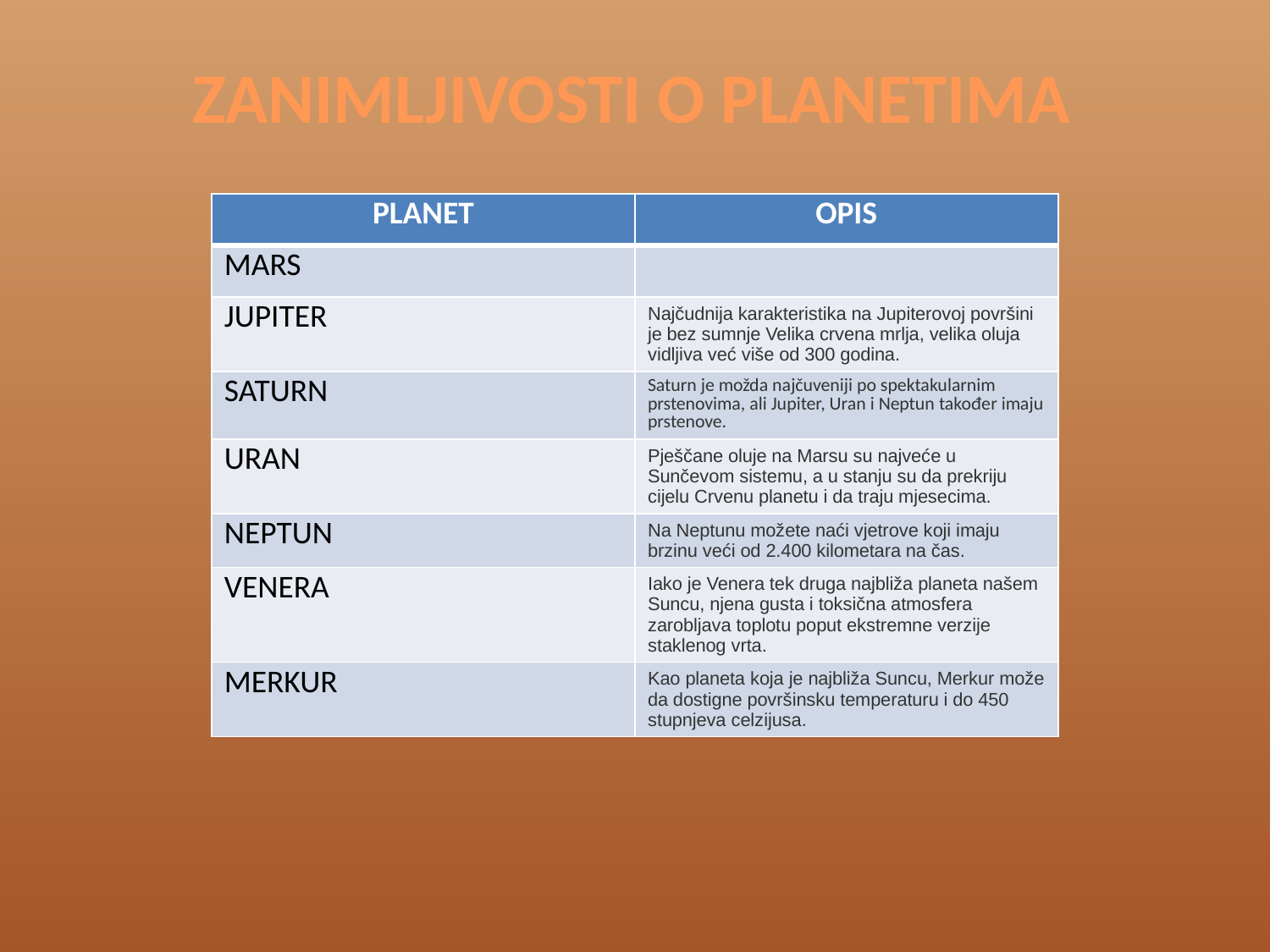

ZANIMLJIVOSTI O PLANETIMA
| PLANET | OPIS |
| --- | --- |
| MARS |  |
| JUPITER | Najčudnija karakteristika na Jupiterovoj površini je bez sumnje Velika crvena mrlja, velika oluja vidljiva već više od 300 godina. |
| SATURN | Saturn je možda najčuveniji po spektakularnim prstenovima, ali Jupiter, Uran i Neptun također imaju prstenove. |
| URAN | Pješčane oluje na Marsu su najveće u Sunčevom sistemu, a u stanju su da prekriju cijelu Crvenu planetu i da traju mjesecima. |
| NEPTUN | Na Neptunu možete naći vjetrove koji imaju brzinu veći od 2.400 kilometara na čas. |
| VENERA | Iako je Venera tek druga najbliža planeta našem Suncu, njena gusta i toksična atmosfera zarobljava toplotu poput ekstremne verzije staklenog vrta. |
| MERKUR | Kao planeta koja je najbliža Suncu, Merkur može da dostigne površinsku temperaturu i do 450 stupnjeva celzijusa. |